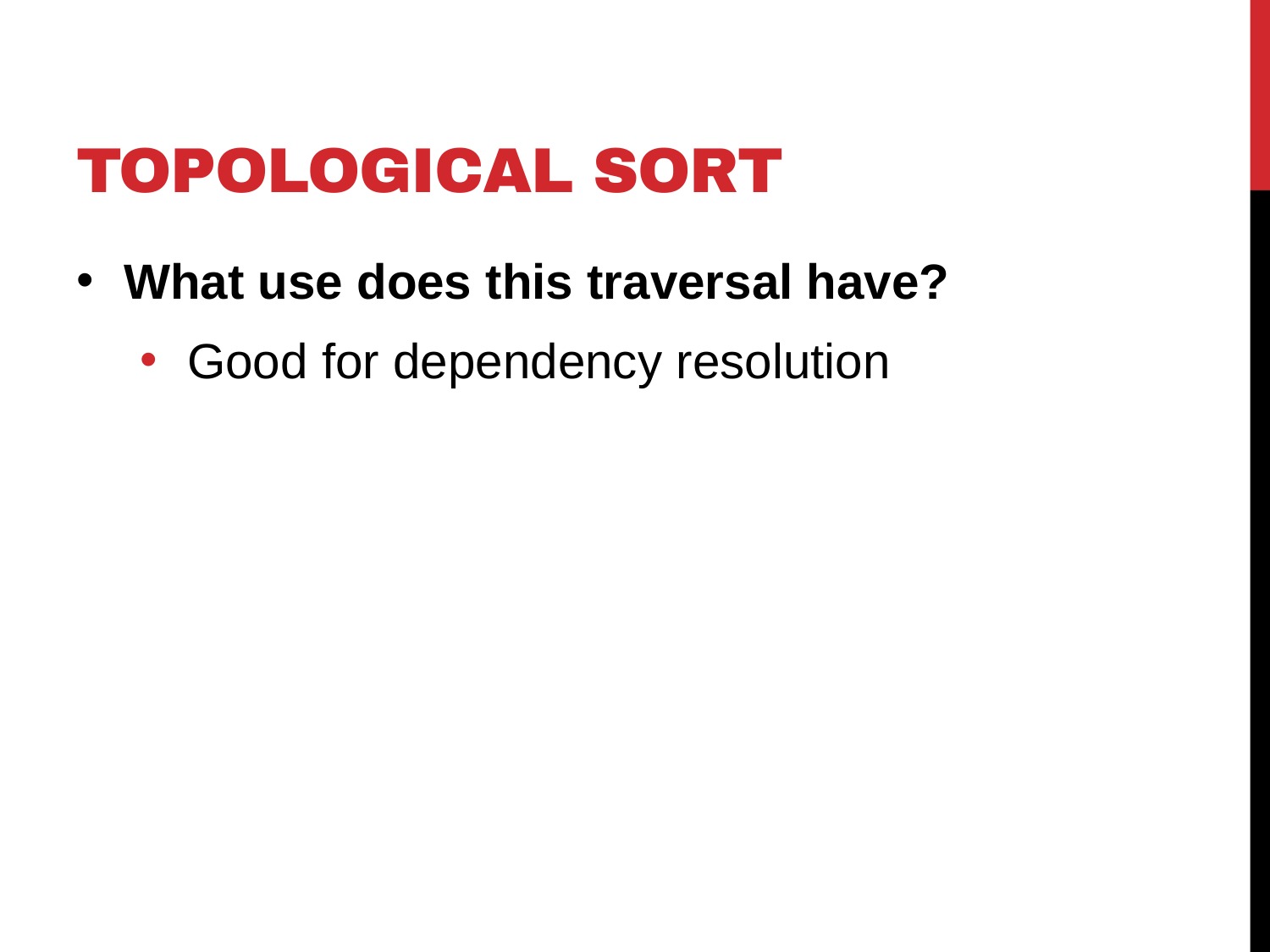

# Topological sort
What use does this traversal have?
Good for dependency resolution